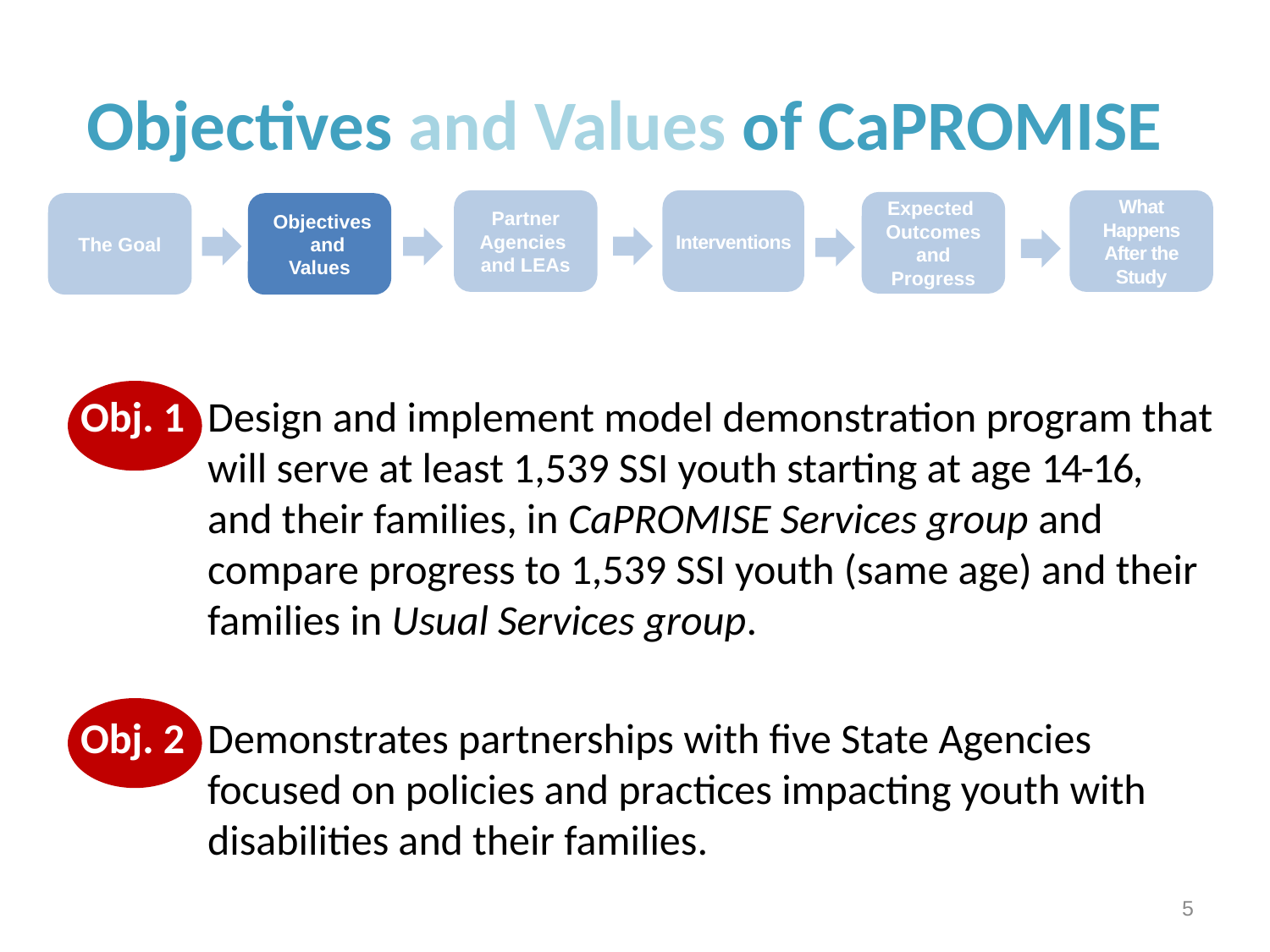

# Objectives and Values of CaPROMISE
Partner Agencies  and LEAs
Interventions
What Happens After the Study
Expected  Outcomes
and Progress
The Goal
 Objectives    and Values

Obj. 1 	Design and implement model demonstration program that will serve at least 1,539 SSI youth starting at age 14-16, and their families, in CaPROMISE Services group and compare progress to 1,539 SSI youth (same age) and their families in Usual Services group.

Obj. 2 	Demonstrates partnerships with five State Agencies focused on policies and practices impacting youth with disabilities and their families.

5